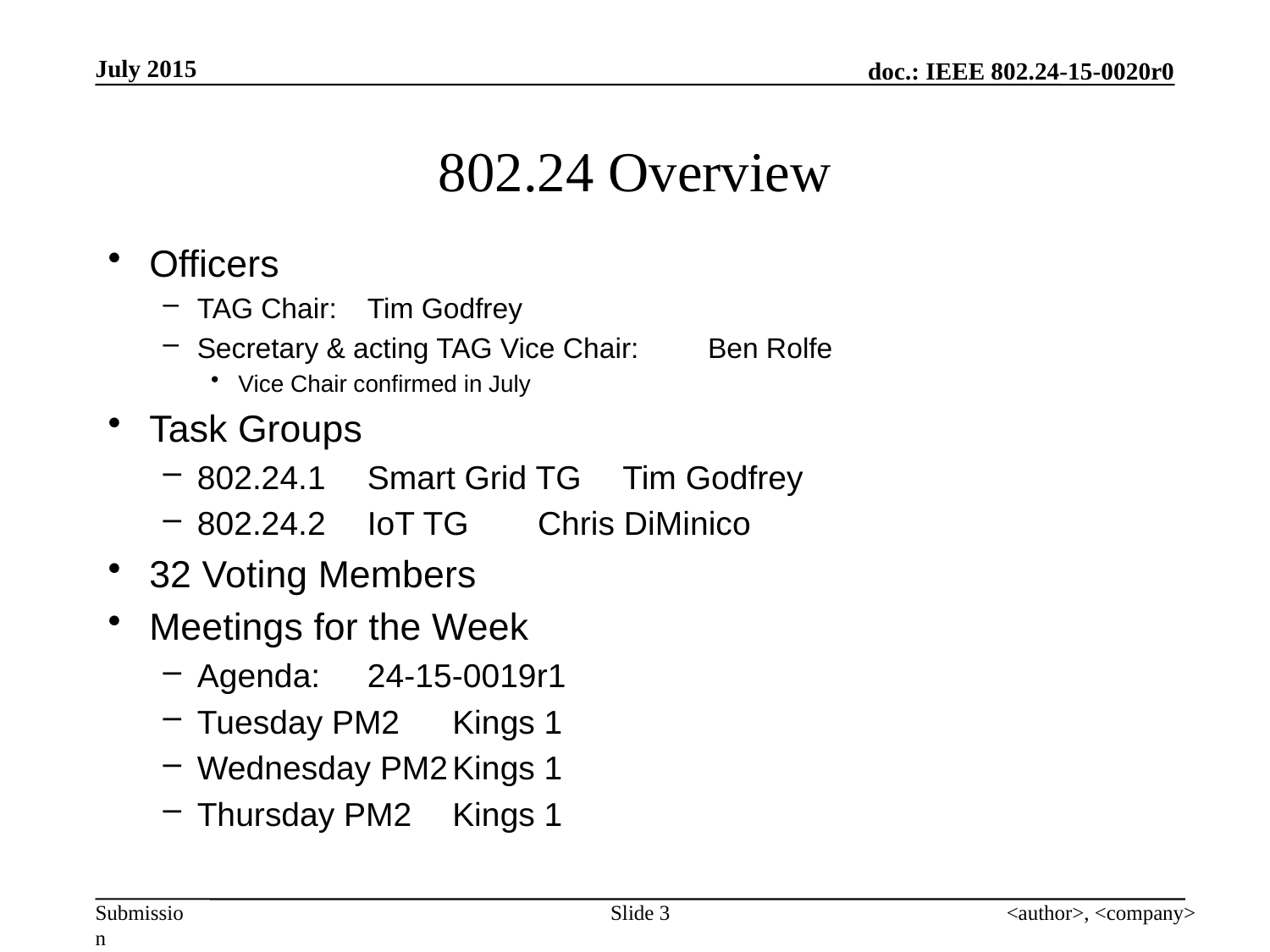

# 802.24 Overview
Officers
TAG Chair:				Tim Godfrey
Secretary & acting TAG Vice Chair:	Ben Rolfe
Vice Chair confirmed in July
Task Groups
802.24.1	Smart Grid TG		Tim Godfrey
802.24.2	IoT TG			Chris DiMinico
32 Voting Members
Meetings for the Week
Agenda: 		24-15-0019r1
Tuesday PM2		Kings 1
Wednesday PM2	Kings 1
Thursday PM2		Kings 1
Slide 3
<author>, <company>